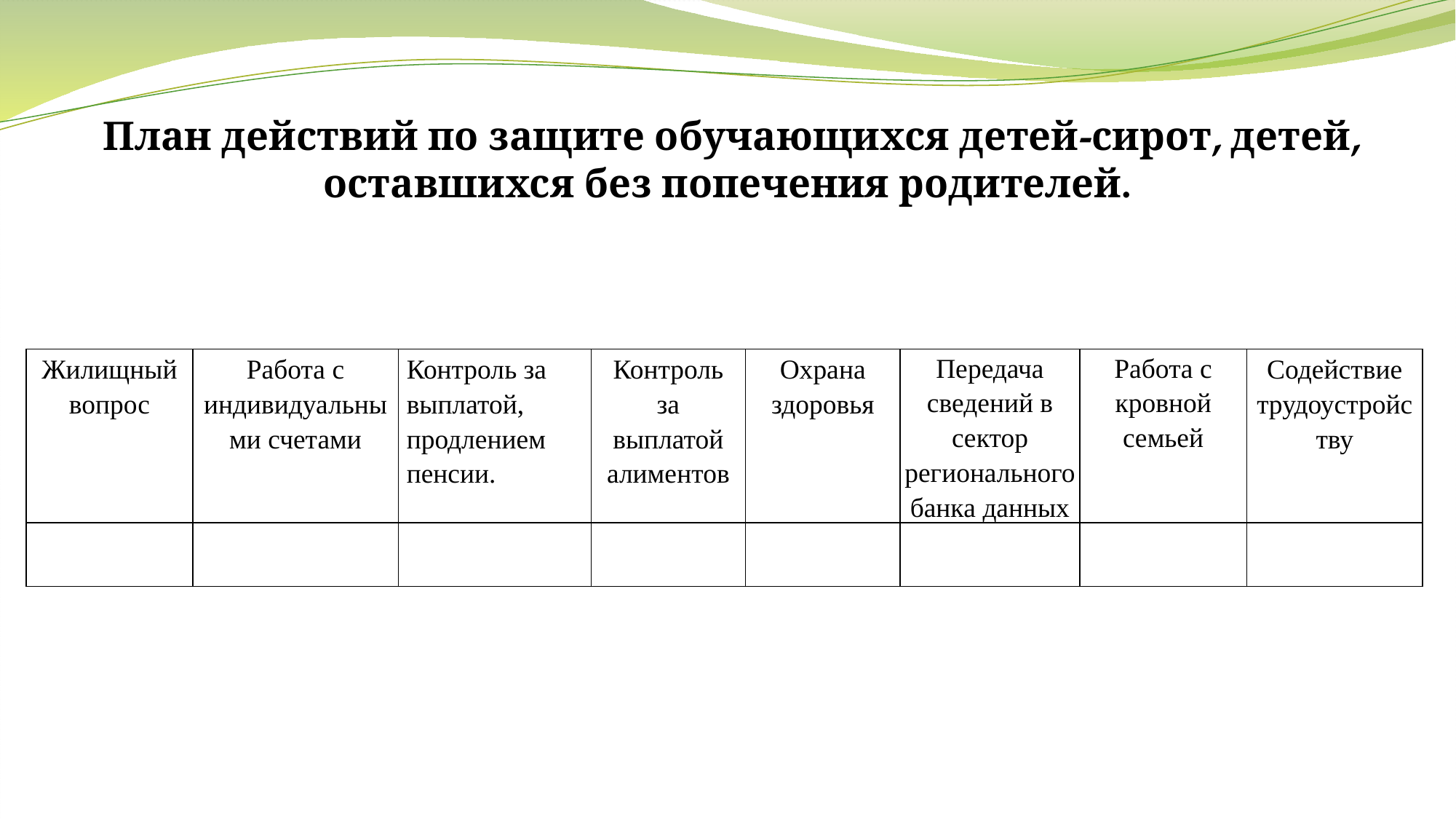

План действий по защите обучающихся детей-сирот, детей, оставшихся без попечения родителей.

| Жилищный вопрос | Работа с индивидуальными счетами | Контроль за выплатой, продлением пенсии. | Контроль за выплатой алиментов | Охрана здоровья | Передача сведений в сектор регионального банка данных | Работа с кровной семьей | Содействие трудоустройству |
| --- | --- | --- | --- | --- | --- | --- | --- |
|  |  |  |  |  |  |  |  |